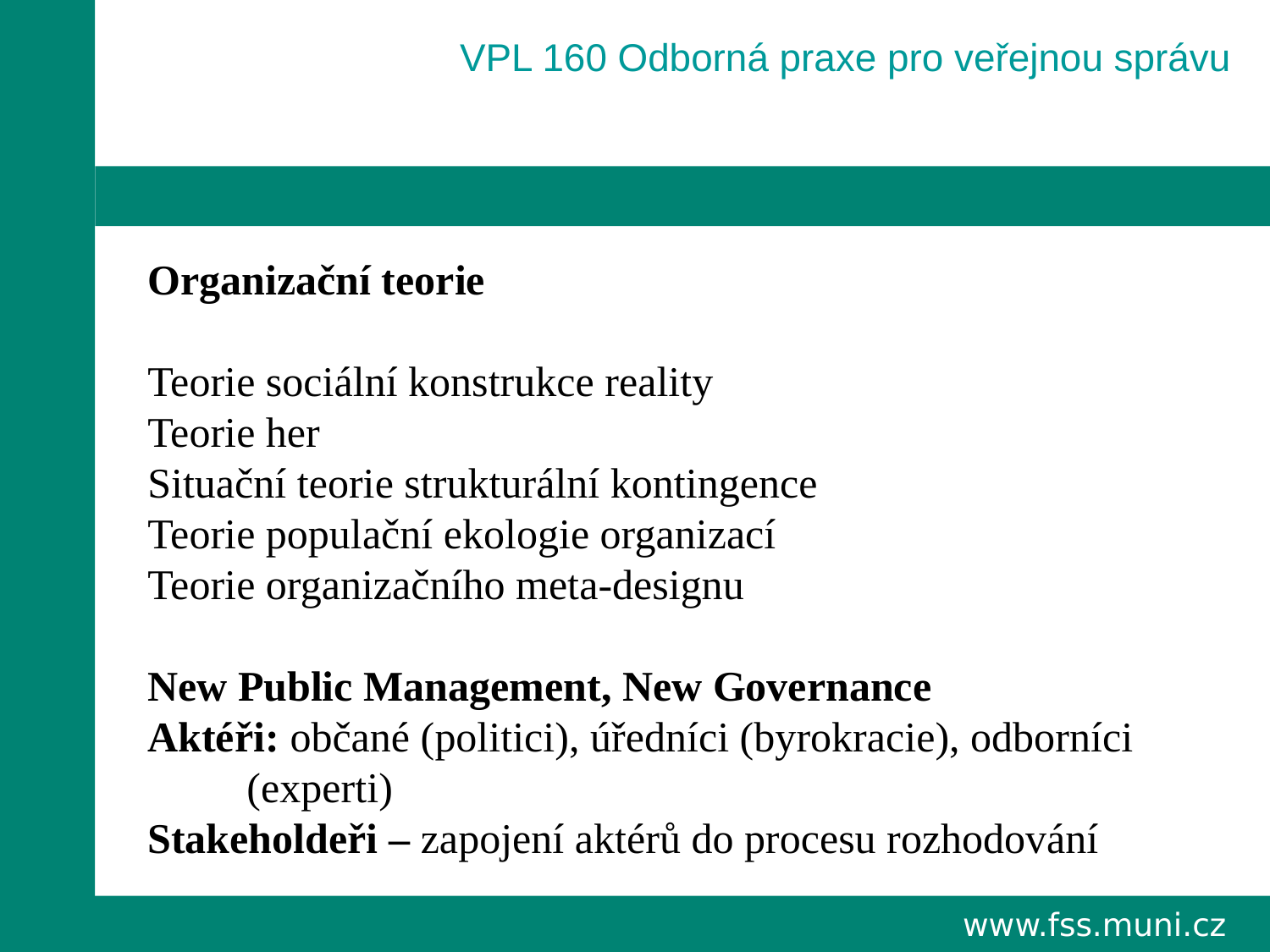

VPL 160 Odborná praxe pro veřejnou správu

Organizační teorie

Teorie sociální konstrukce reality
Teorie her
Situační teorie strukturální kontingence
Teorie populační ekologie organizací
Teorie organizačního meta-designu

New Public Management, New Governance
Aktéři: občané (politici), úředníci (byrokracie), odborníci (experti)
Stakeholdeři – zapojení aktérů do procesu rozhodování
www.fss.muni.cz